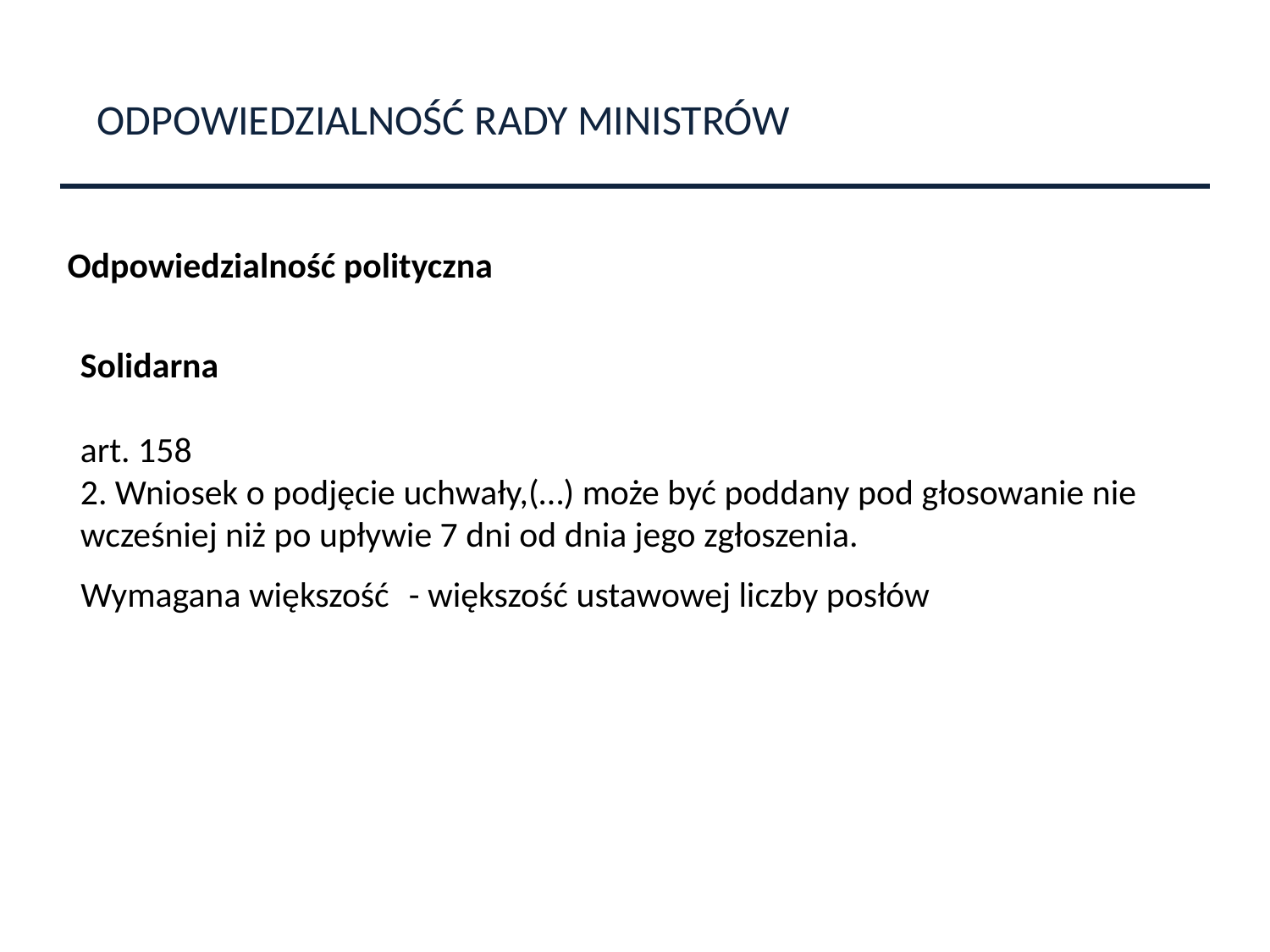

ODPOWIEDZIALNOŚĆ RADY MINISTRÓW
Odpowiedzialność polityczna
Solidarna

art. 158
2. Wniosek o podjęcie uchwały,(…) może być poddany pod głosowanie nie wcześniej niż po upływie 7 dni od dnia jego zgłoszenia.
Wymagana większość
- większość ustawowej liczby posłów